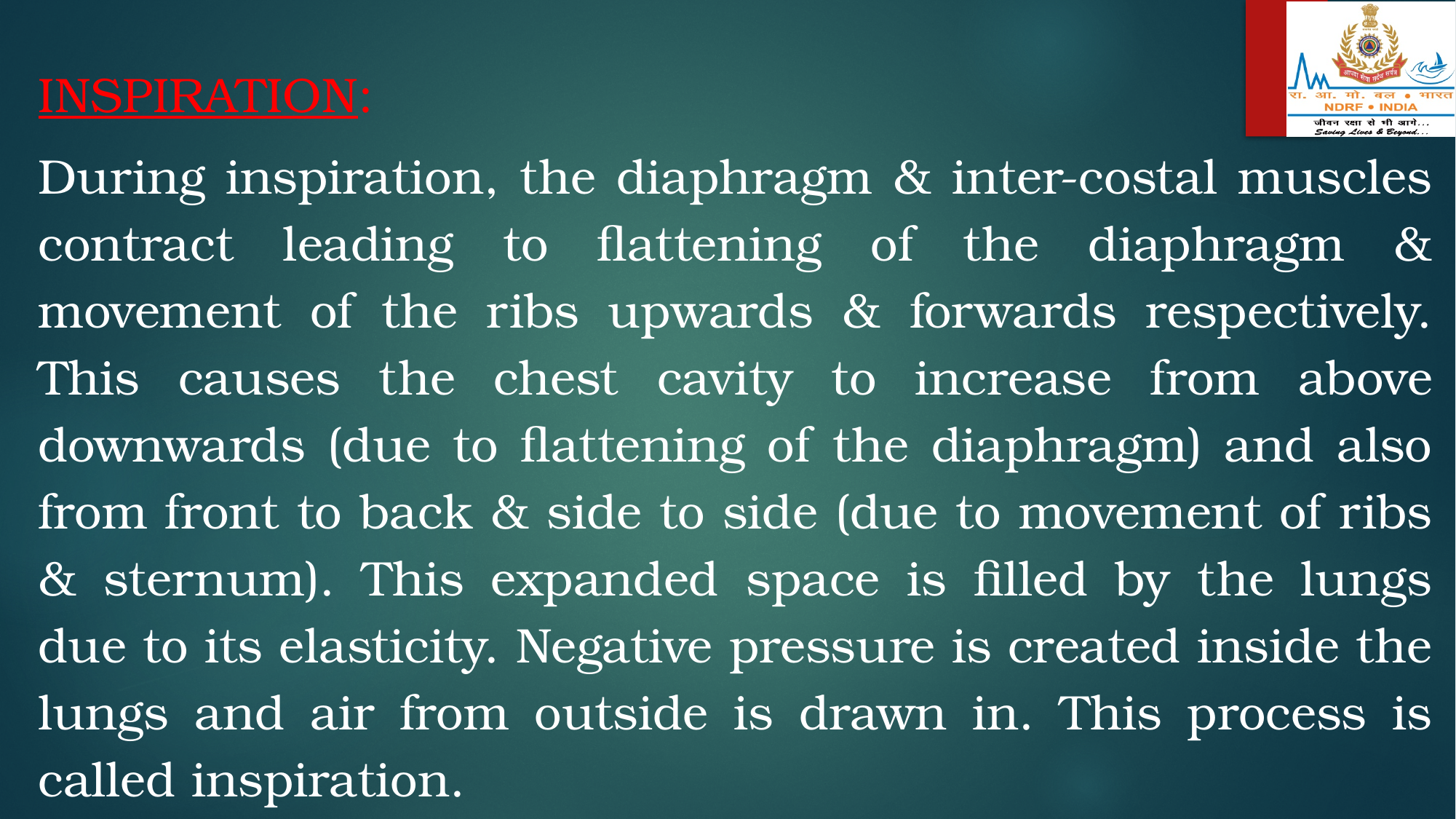

INSPIRATION:
During inspiration, the diaphragm & inter-costal muscles contract leading to flattening of the diaphragm & movement of the ribs upwards & forwards respectively. This causes the chest cavity to increase from above downwards (due to flattening of the diaphragm) and also from front to back & side to side (due to movement of ribs & sternum). This expanded space is filled by the lungs due to its elasticity. Negative pressure is created inside the lungs and air from outside is drawn in. This process is called inspiration.